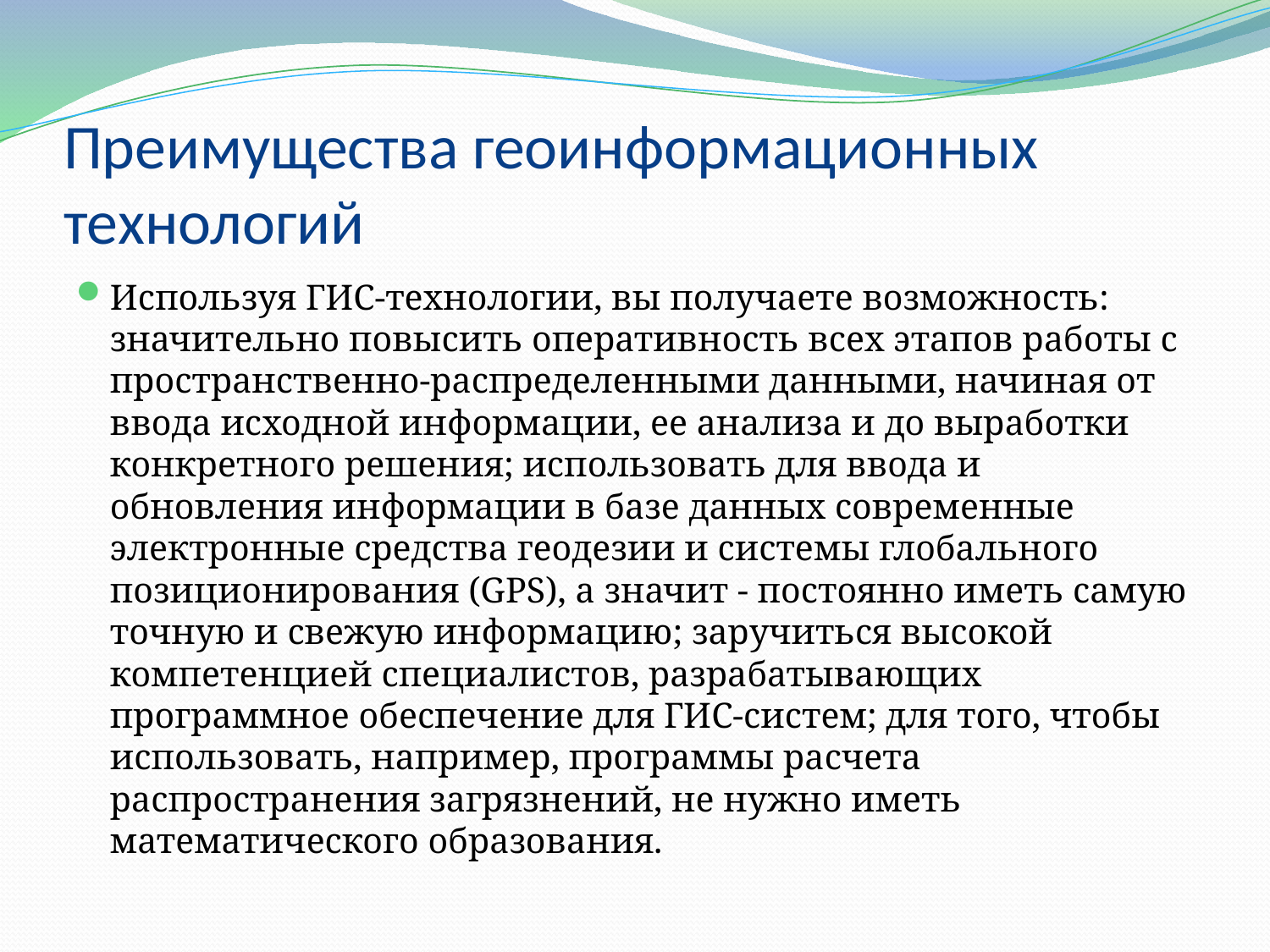

# Преимущества геоинформационных технологий
Используя ГИС-технологии, вы получаете возможность: значительно повысить оперативность всех этапов работы с пространственно-распределенными данными, начиная от ввода исходной информации, ее анализа и до выработки конкретного решения; использовать для ввода и обновления информации в базе данных современные электронные средства геодезии и системы глобального позиционирования (GPS), а значит - постоянно иметь самую точную и свежую информацию; заручиться высокой компетенцией специалистов, разрабатывающих программное обеспечение для ГИС-систем; для того, чтобы использовать, например, программы расчета распространения загрязнений, не нужно иметь математического образования.